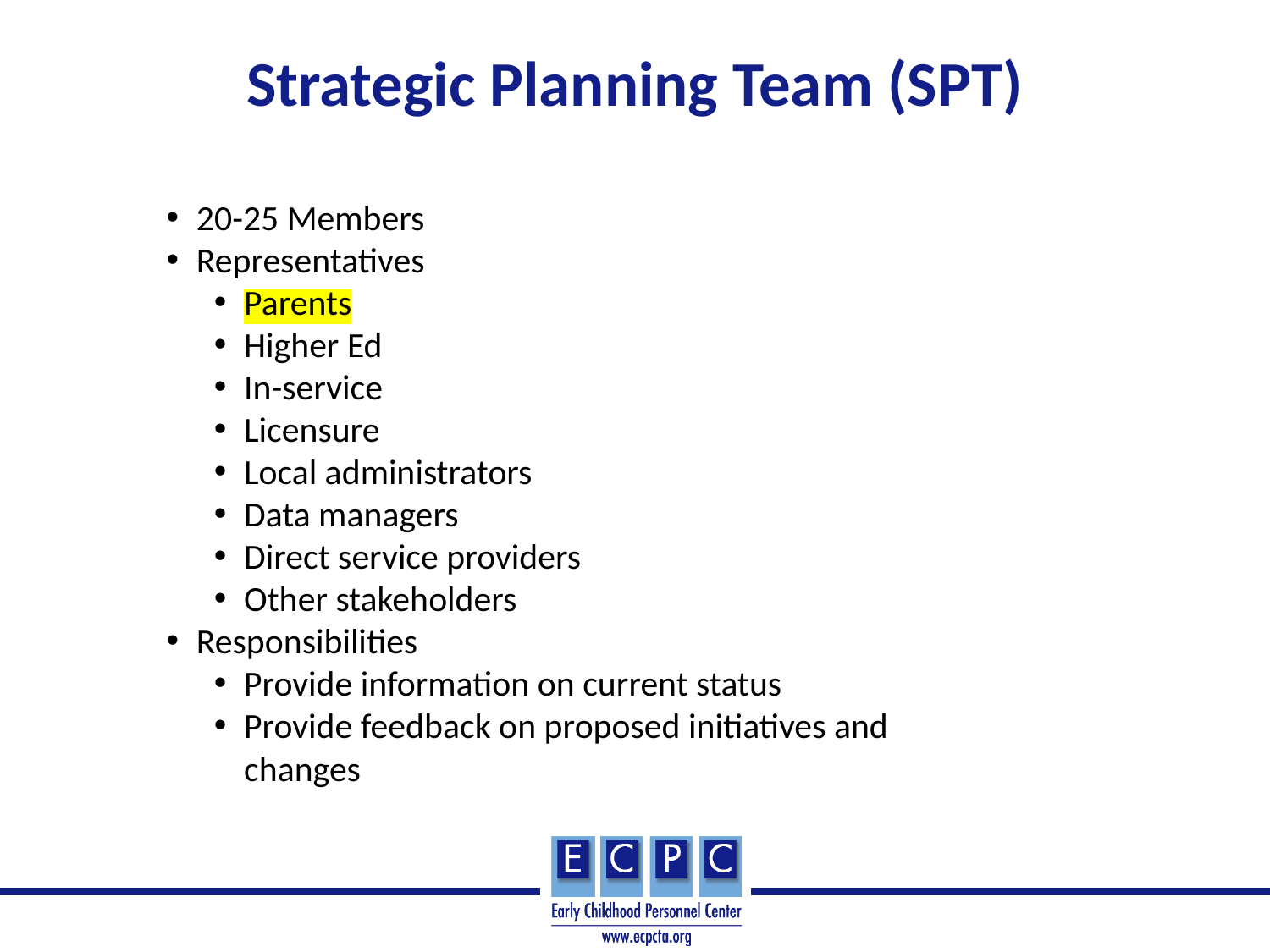

# Strategic Planning Team (SPT)
20-25 Members
Representatives
Parents
Higher Ed
In-service
Licensure
Local administrators
Data managers
Direct service providers
Other stakeholders
Responsibilities
Provide information on current status
Provide feedback on proposed initiatives and changes